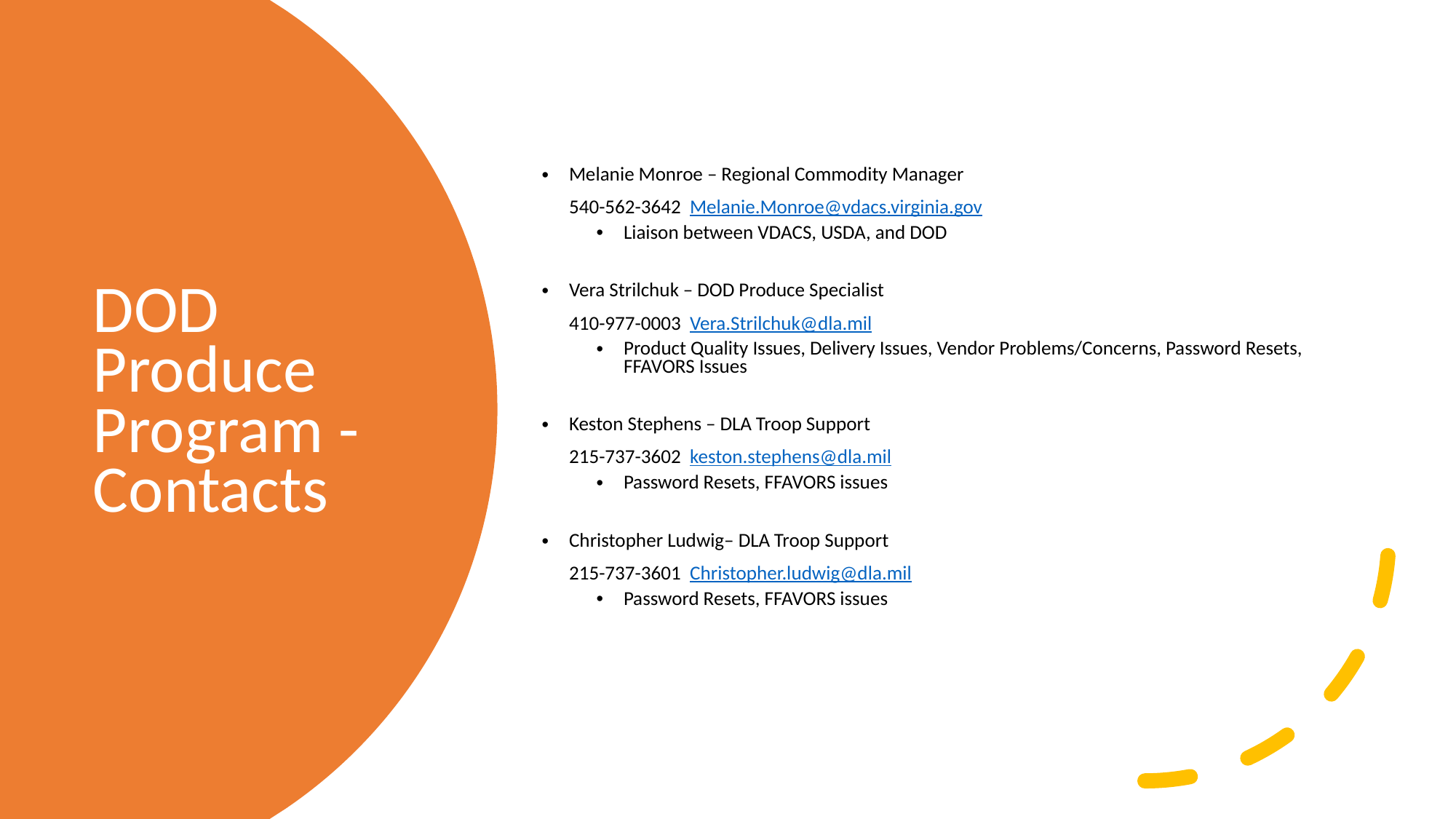

Melanie Monroe – Regional Commodity Manager
	540-562-3642  Melanie.Monroe@vdacs.virginia.gov
Liaison between VDACS, USDA, and DOD

Vera Strilchuk – DOD Produce Specialist
	410-977-0003  Vera.Strilchuk@dla.mil
Product Quality Issues, Delivery Issues, Vendor Problems/Concerns, Password Resets, FFAVORS Issues

Keston Stephens – DLA Troop Support
	215-737-3602  keston.stephens@dla.mil
Password Resets, FFAVORS issues

Christopher Ludwig– DLA Troop Support
	215-737-3601  Christopher.ludwig@dla.mil
Password Resets, FFAVORS issues

# DOD Produce Program - Contacts